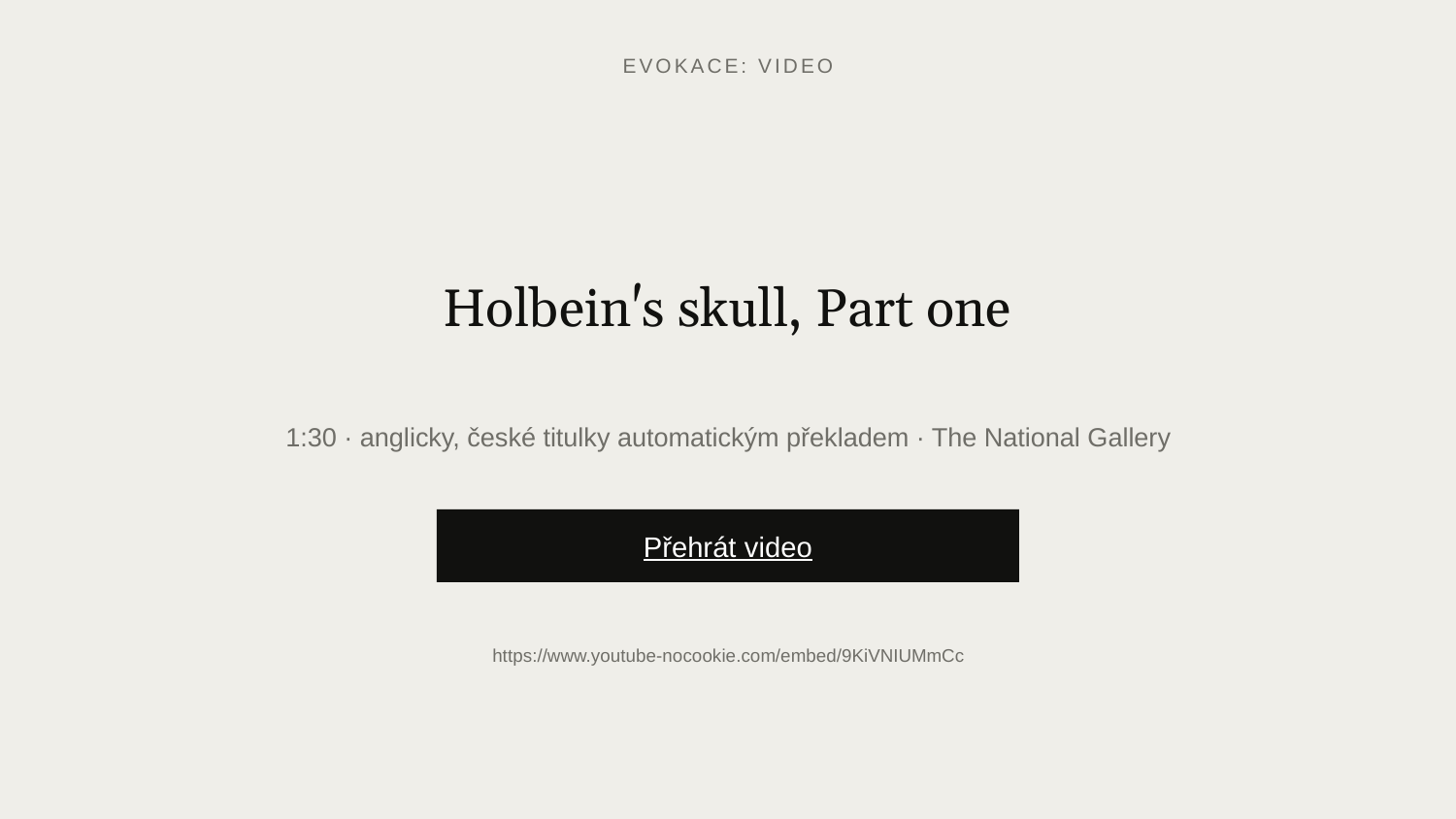

EVOKACE: VIDEO
Holbein's skull, Part one
1:30 · anglicky, české titulky automatickým překladem · The National Gallery
Přehrát video
https://www.youtube-nocookie.com/embed/9KiVNIUMmCc